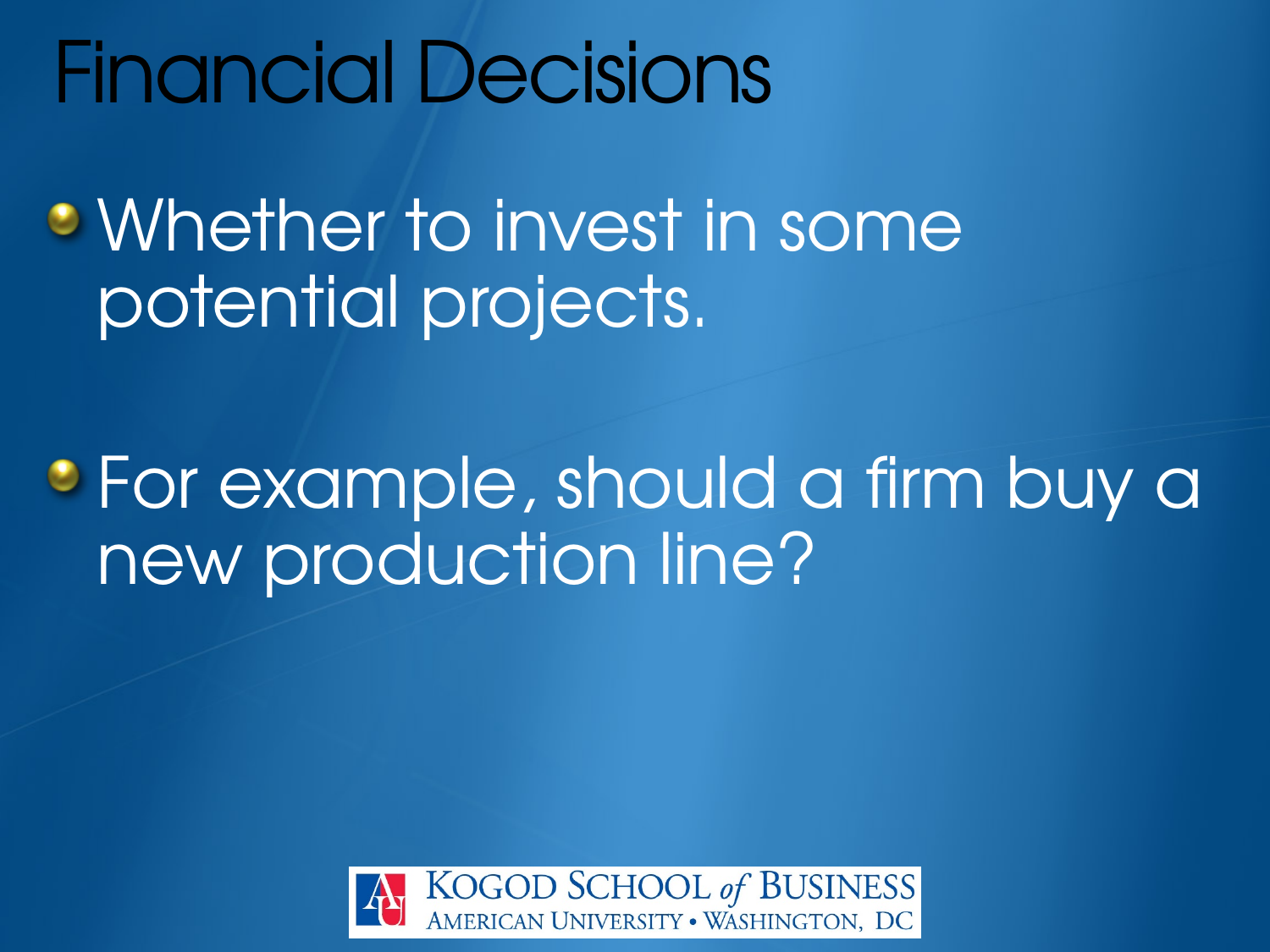

# Financial Decisions
Whether to invest in some potential projects.

For example, should a firm buy a new production line?